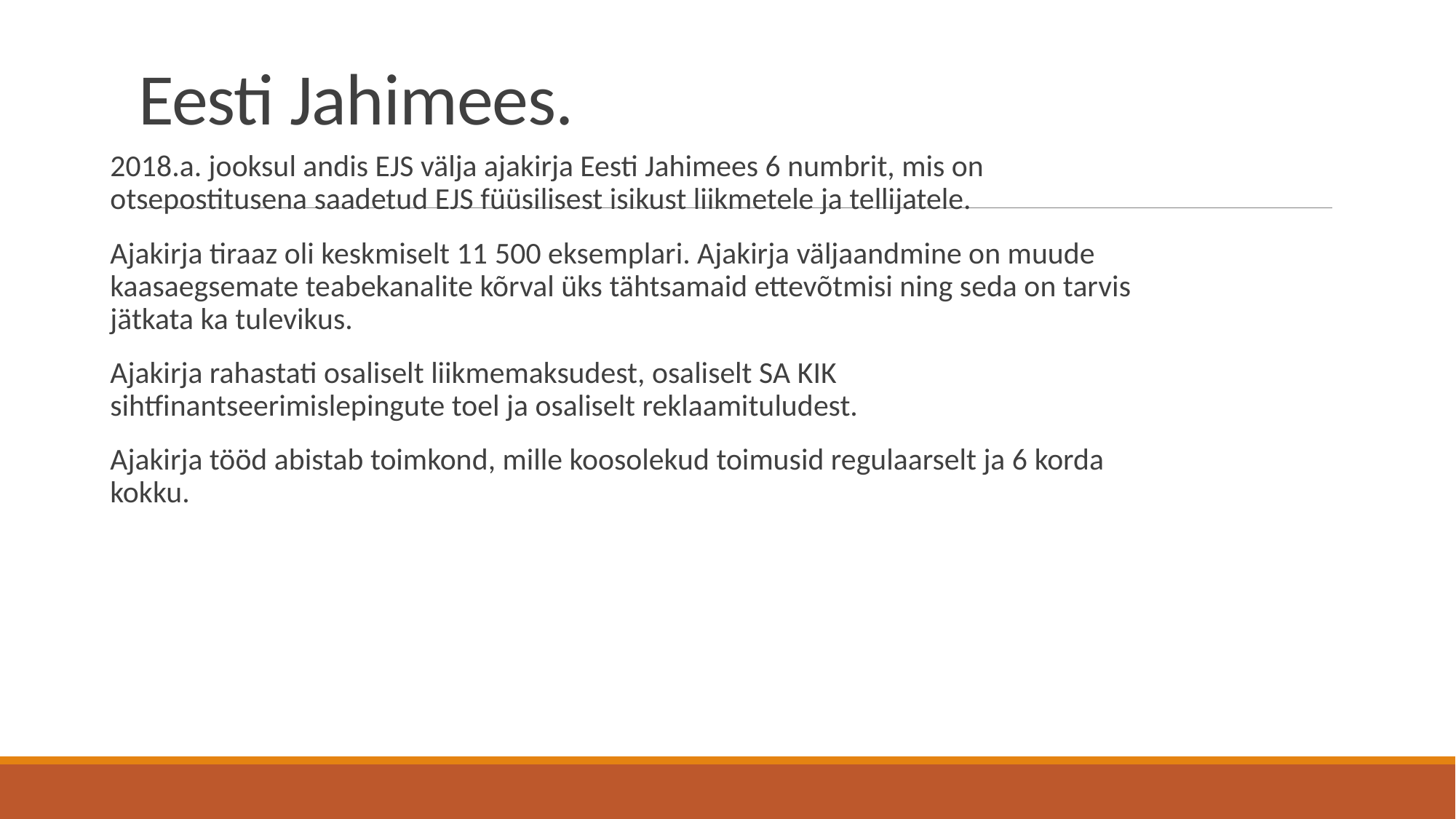

# Eesti Jahimees.
2018.a. jooksul andis EJS välja ajakirja Eesti Jahimees 6 numbrit, mis on otsepostitusena saadetud EJS füüsilisest isikust liikmetele ja tellijatele.
Ajakirja tiraaz oli keskmiselt 11 500 eksemplari. Ajakirja väljaandmine on muude kaasaegsemate teabekanalite kõrval üks tähtsamaid ettevõtmisi ning seda on tarvis jätkata ka tulevikus.
Ajakirja rahastati osaliselt liikmemaksudest, osaliselt SA KIK sihtfinantseerimislepingute toel ja osaliselt reklaamituludest.
Ajakirja tööd abistab toimkond, mille koosolekud toimusid regulaarselt ja 6 korda kokku.